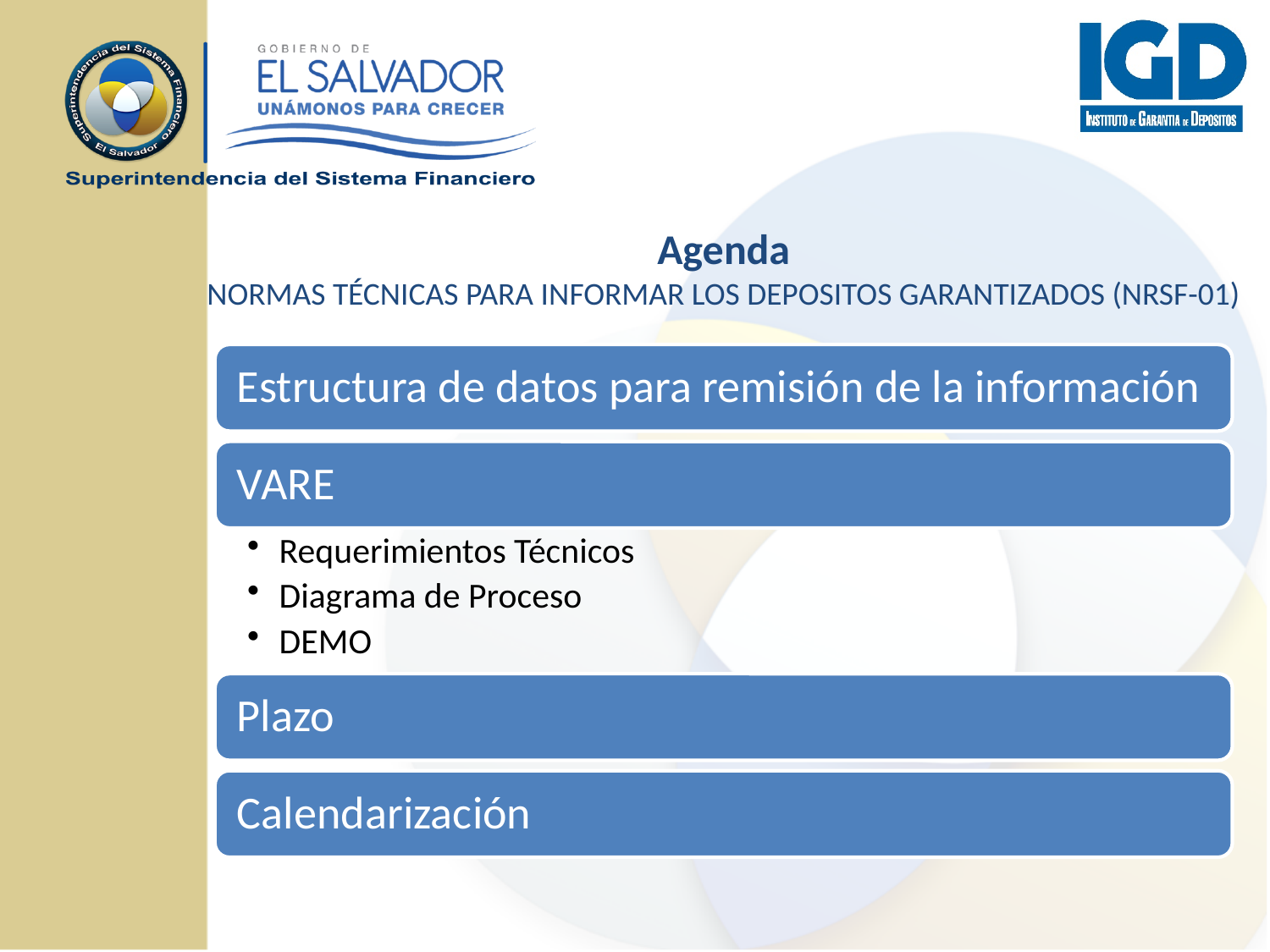

Agenda
NORMAS TÉCNICAS PARA INFORMAR LOS DEPOSITOS GARANTIZADOS (NRSF-01)

Estructura de datos para remisión de la información
VARE
Requerimientos Técnicos
Diagrama de Proceso
DEMO
Plazo
Calendarización